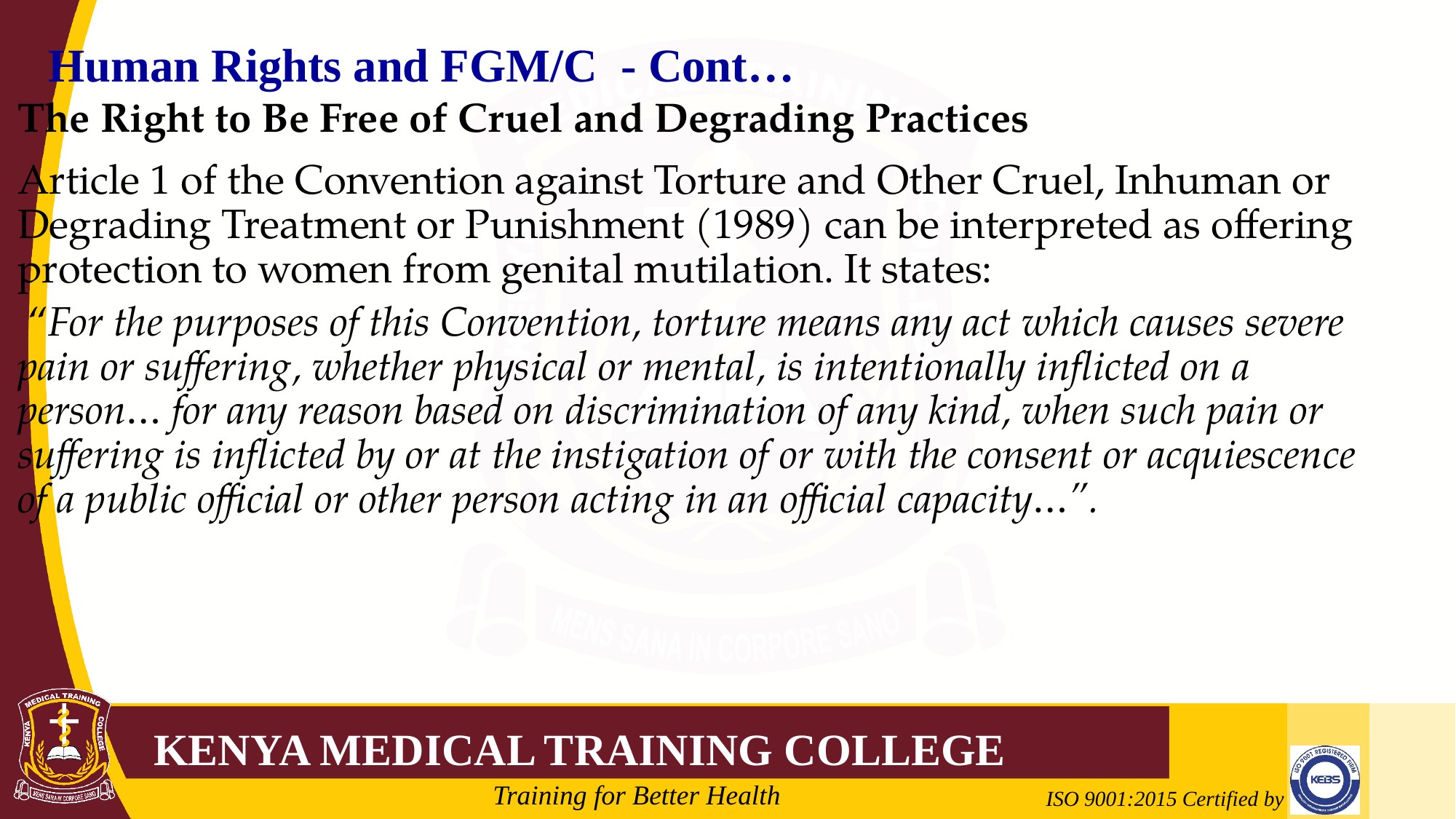

Human Rights and FGM/C  - Cont…
The Right to Be Free of Cruel and Degrading Practices
Article 1 of the Convention against Torture and Other Cruel, Inhuman or Degrading Treatment or Punishment (1989) can be interpreted as offering protection to women from genital mutilation. It states:
 “For the purposes of this Convention, torture means any act which causes severe pain or suffering, whether physical or mental, is intentionally inflicted on a person… for any reason based on discrimination of any kind, when such pain or suffering is inflicted by or at the instigation of or with the consent or acquiescence of a public official or other person acting in an official capacity…”.